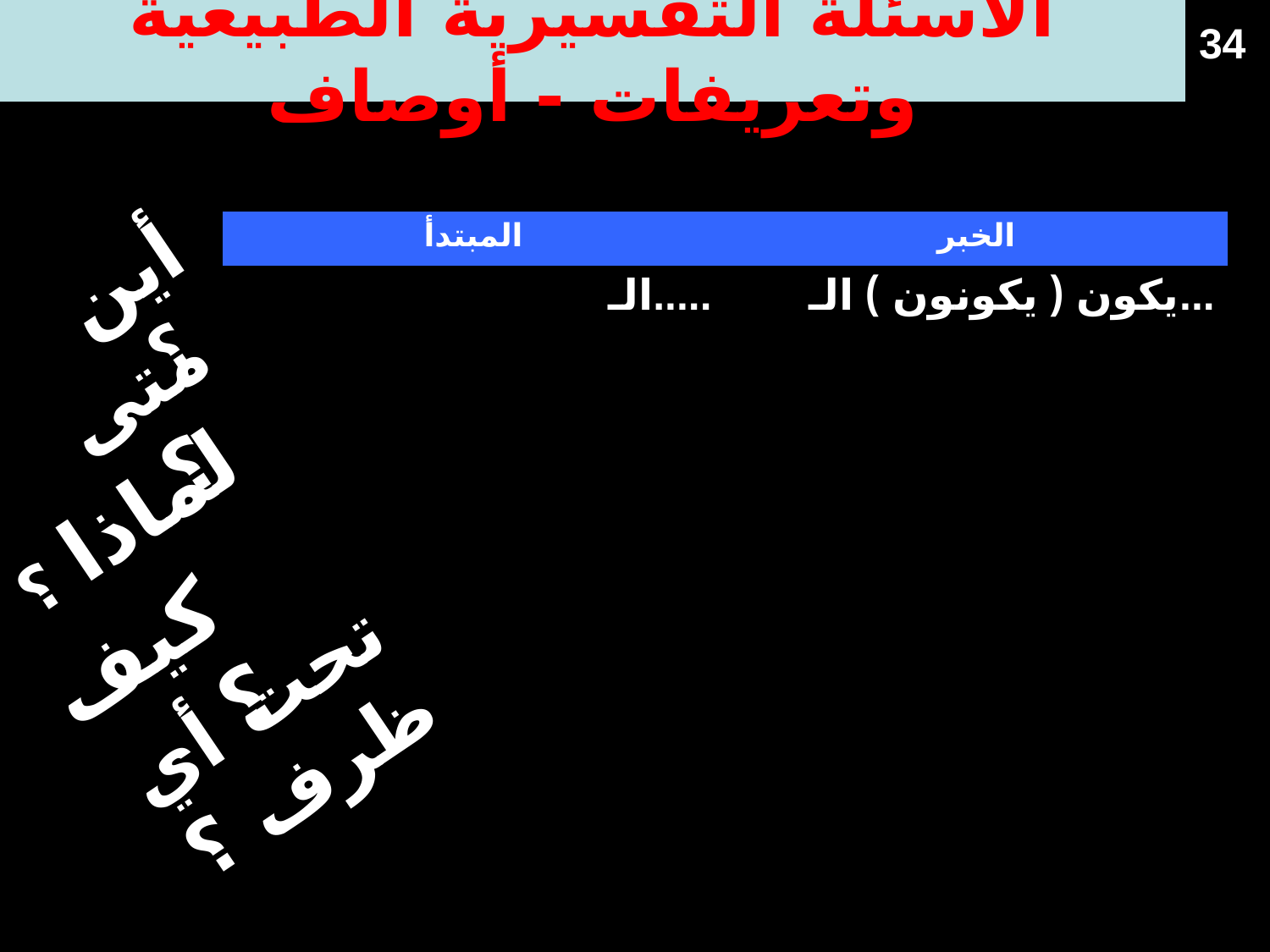

الأسئلة التفسيرية الطبيعية وتعريفات - أوصاف
34
| المبتدأ | الخبر |
| --- | --- |
| الـ..... | يكون ( يكونون ) الـ... |
أين ؟
متى ؟
لماذا ؟
كيف ؟
تحت أي ظرف ؟